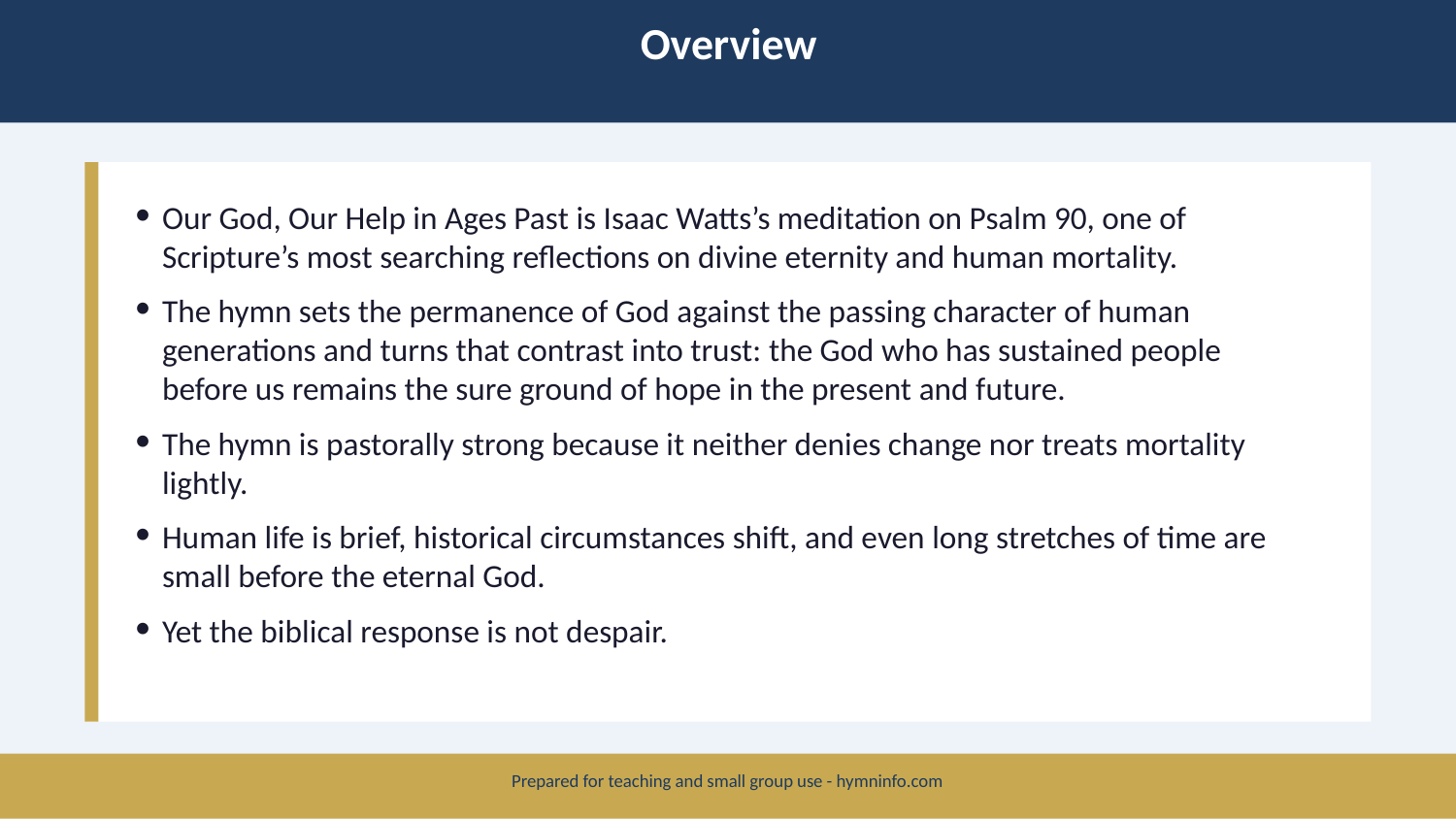

Overview

Our God, Our Help in Ages Past is Isaac Watts’s meditation on Psalm 90, one of Scripture’s most searching reflections on divine eternity and human mortality.
The hymn sets the permanence of God against the passing character of human generations and turns that contrast into trust: the God who has sustained people before us remains the sure ground of hope in the present and future.
The hymn is pastorally strong because it neither denies change nor treats mortality lightly.
Human life is brief, historical circumstances shift, and even long stretches of time are small before the eternal God.
Yet the biblical response is not despair.

Prepared for teaching and small group use - hymninfo.com